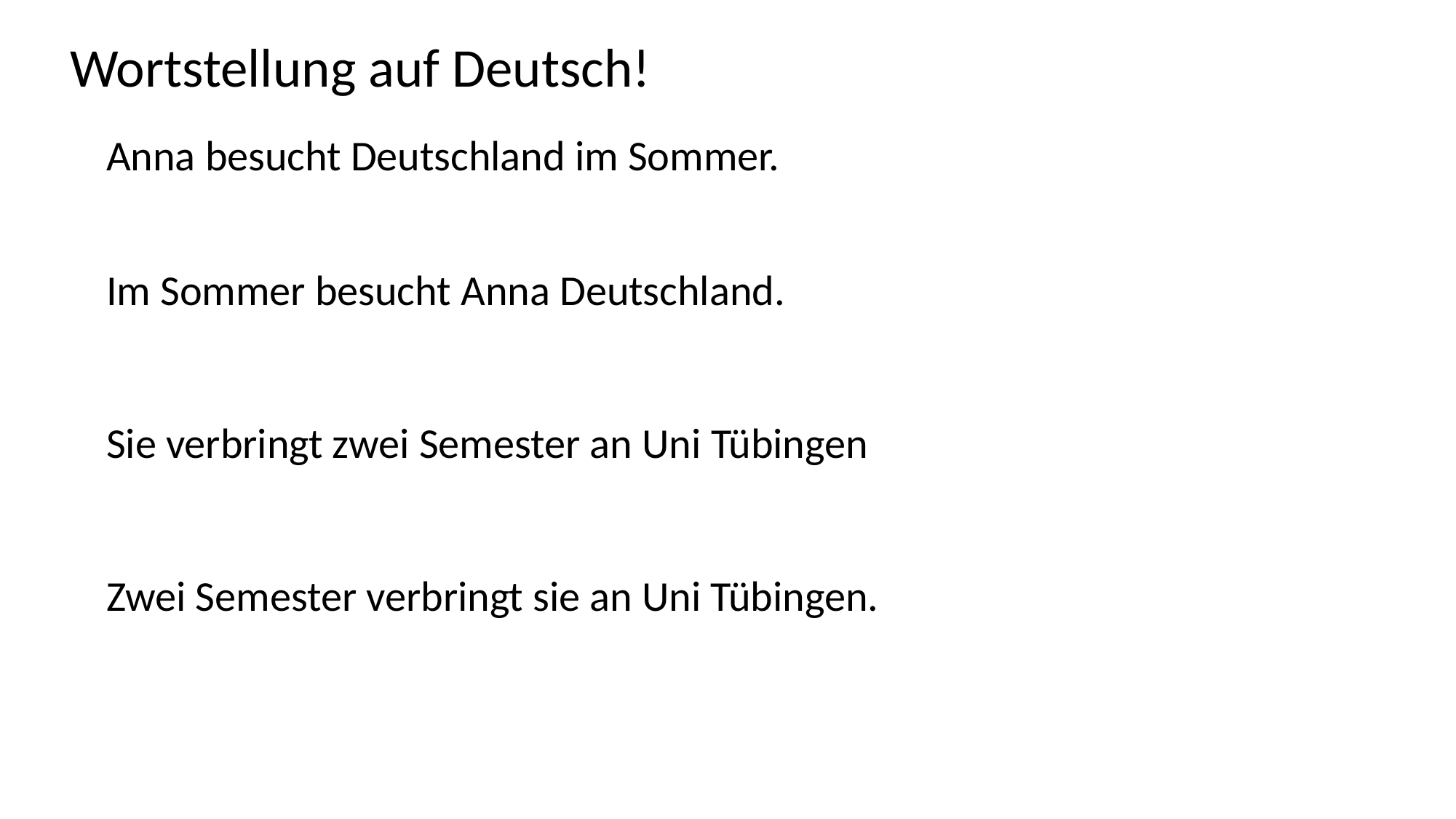

Wortstellung auf Deutsch!
Anna besucht Deutschland im Sommer.
Im Sommer besucht Anna Deutschland.

Sie verbringt zwei Semester an Uni Tübingen

Zwei Semester verbringt sie an Uni Tübingen.